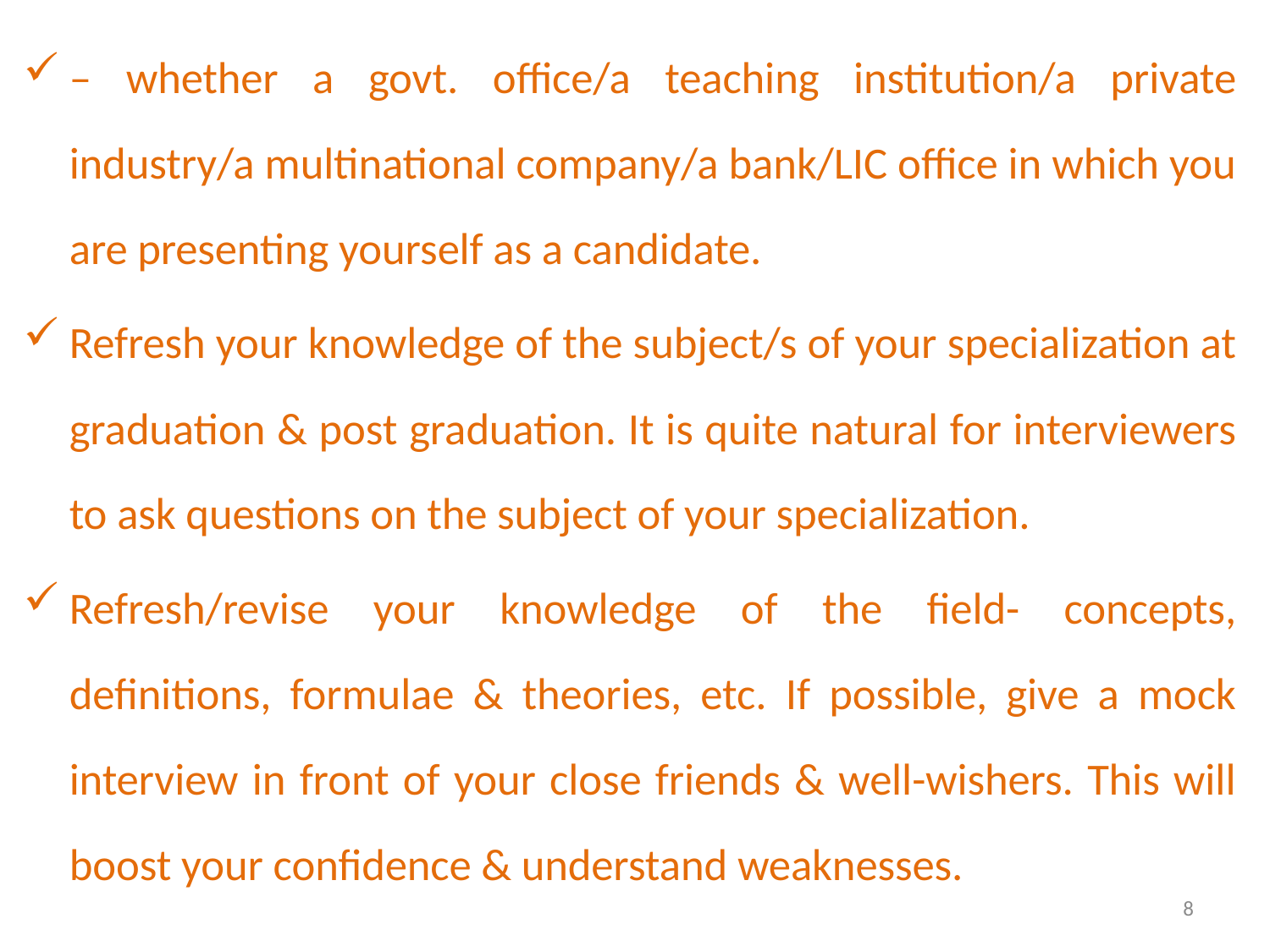

– whether a govt. office/a teaching institution/a private industry/a multinational company/a bank/LIC office in which you are presenting yourself as a candidate.
Refresh your knowledge of the subject/s of your specialization at graduation & post graduation. It is quite natural for interviewers to ask questions on the subject of your specialization.
Refresh/revise your knowledge of the field- concepts, definitions, formulae & theories, etc. If possible, give a mock interview in front of your close friends & well-wishers. This will boost your confidence & understand weaknesses.

8